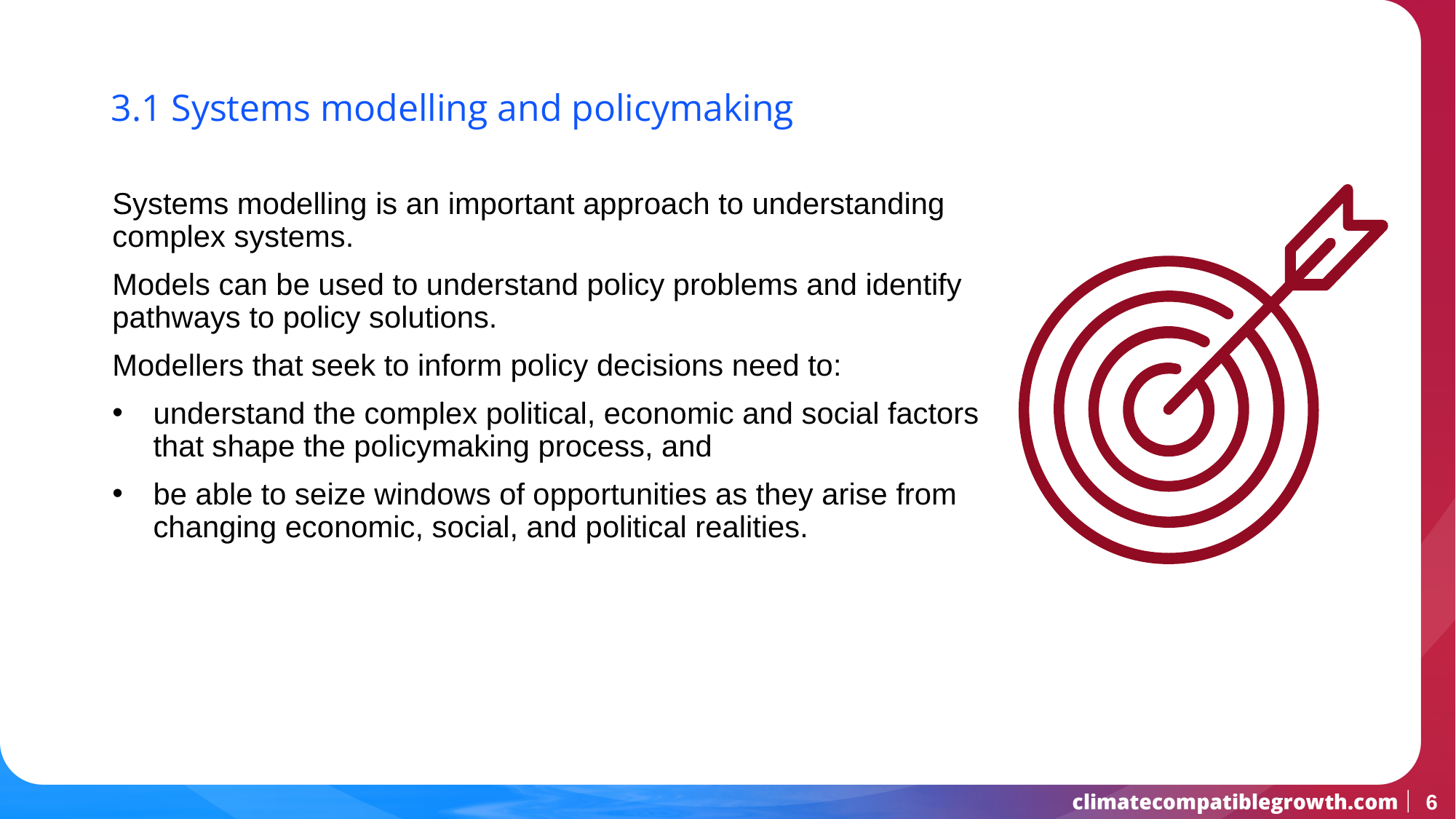

3.1 Systems modelling and policymaking
Systems modelling is an important approach to understanding complex systems.
Models can be used to understand policy problems and identify pathways to policy solutions.
Modellers that seek to inform policy decisions need to:
understand the complex political, economic and social factors that shape the policymaking process, and
be able to seize windows of opportunities as they arise from changing economic, social, and political realities.

6